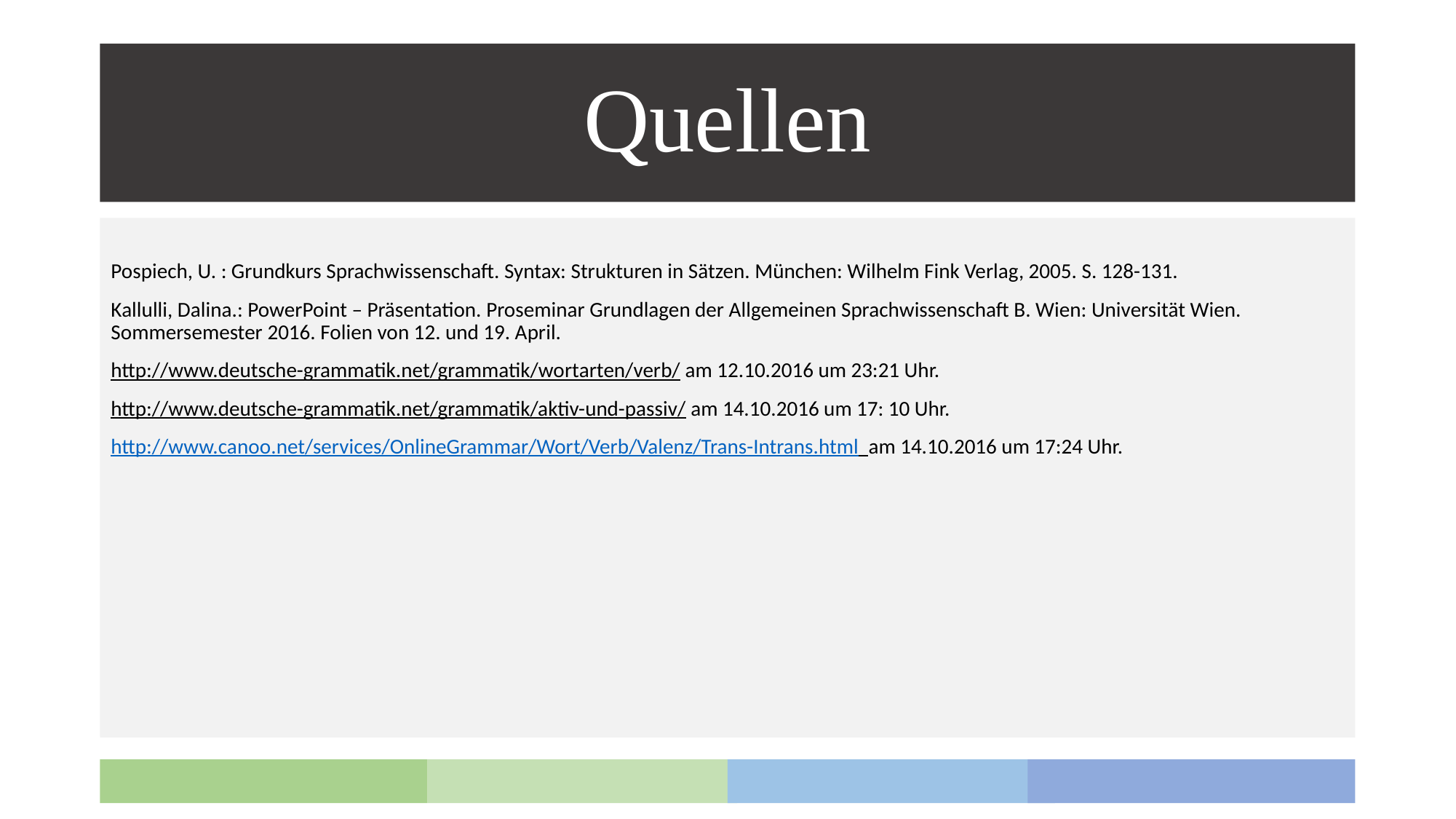

# Quellen

Pospiech, U. : Grundkurs Sprachwissenschaft. Syntax: Strukturen in Sätzen. München: Wilhelm Fink Verlag, 2005. S. 128-131.
Kallulli, Dalina.: PowerPoint – Präsentation. Proseminar Grundlagen der Allgemeinen Sprachwissenschaft B. Wien: Universität Wien. Sommersemester 2016. Folien von 12. und 19. April.
http://www.deutsche-grammatik.net/grammatik/wortarten/verb/ am 12.10.2016 um 23:21 Uhr.
http://www.deutsche-grammatik.net/grammatik/aktiv-und-passiv/ am 14.10.2016 um 17: 10 Uhr.
http://www.canoo.net/services/OnlineGrammar/Wort/Verb/Valenz/Trans-Intrans.html  am 14.10.2016 um 17:24 Uhr.